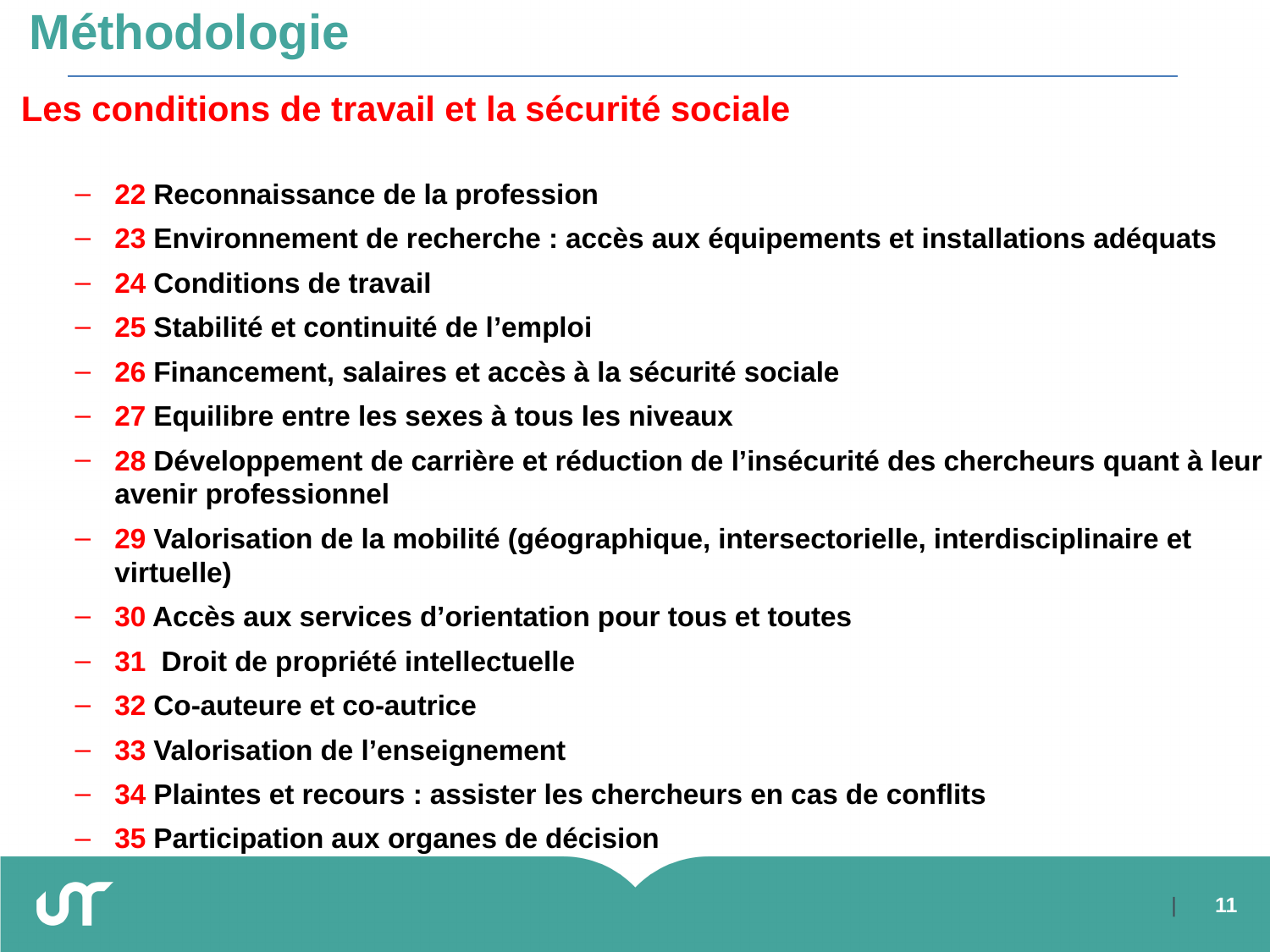

# Méthodologie
 Les conditions de travail et la sécurité sociale

22 Reconnaissance de la profession
23 Environnement de recherche : accès aux équipements et installations adéquats
24 Conditions de travail
25 Stabilité et continuité de l’emploi
26 Financement, salaires et accès à la sécurité sociale
27 Equilibre entre les sexes à tous les niveaux
28 Développement de carrière et réduction de l’insécurité des chercheurs quant à leur avenir professionnel
29 Valorisation de la mobilité (géographique, intersectorielle, interdisciplinaire et virtuelle)
30 Accès aux services d’orientation pour tous et toutes
31  Droit de propriété intellectuelle
32 Co-auteure et co-autrice
33 Valorisation de l’enseignement
34 Plaintes et recours : assister les chercheurs en cas de conflits
35 Participation aux organes de décision